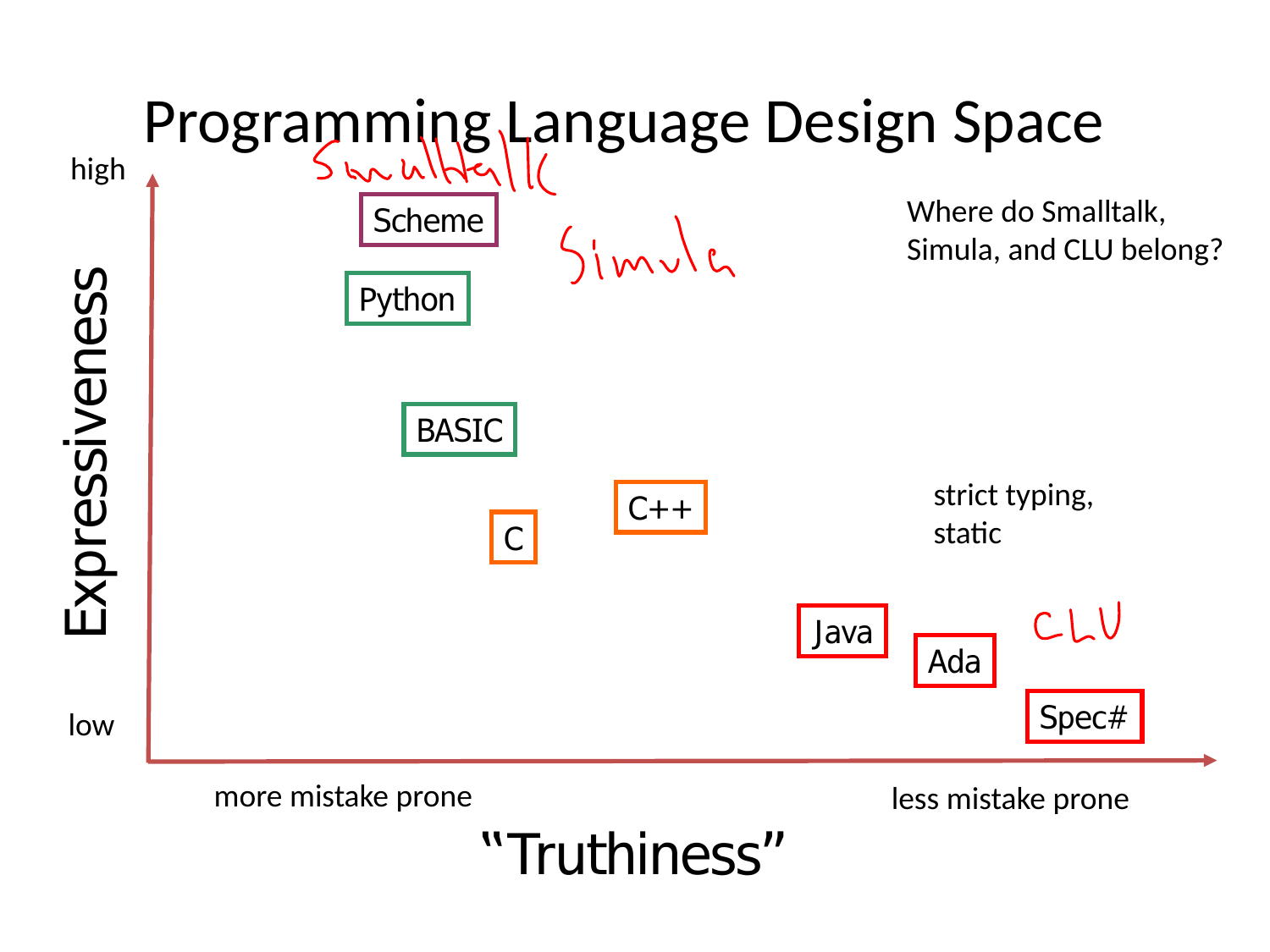

# Programming Language Design Space
high

Where do Smalltalk,
Simula, and CLU belong?
Scheme
Python
BASIC
Expressiveness
strict typing,
static
C++
C
Java
Ada
Spec#
low

more mistake prone
less mistake prone
“Truthiness”